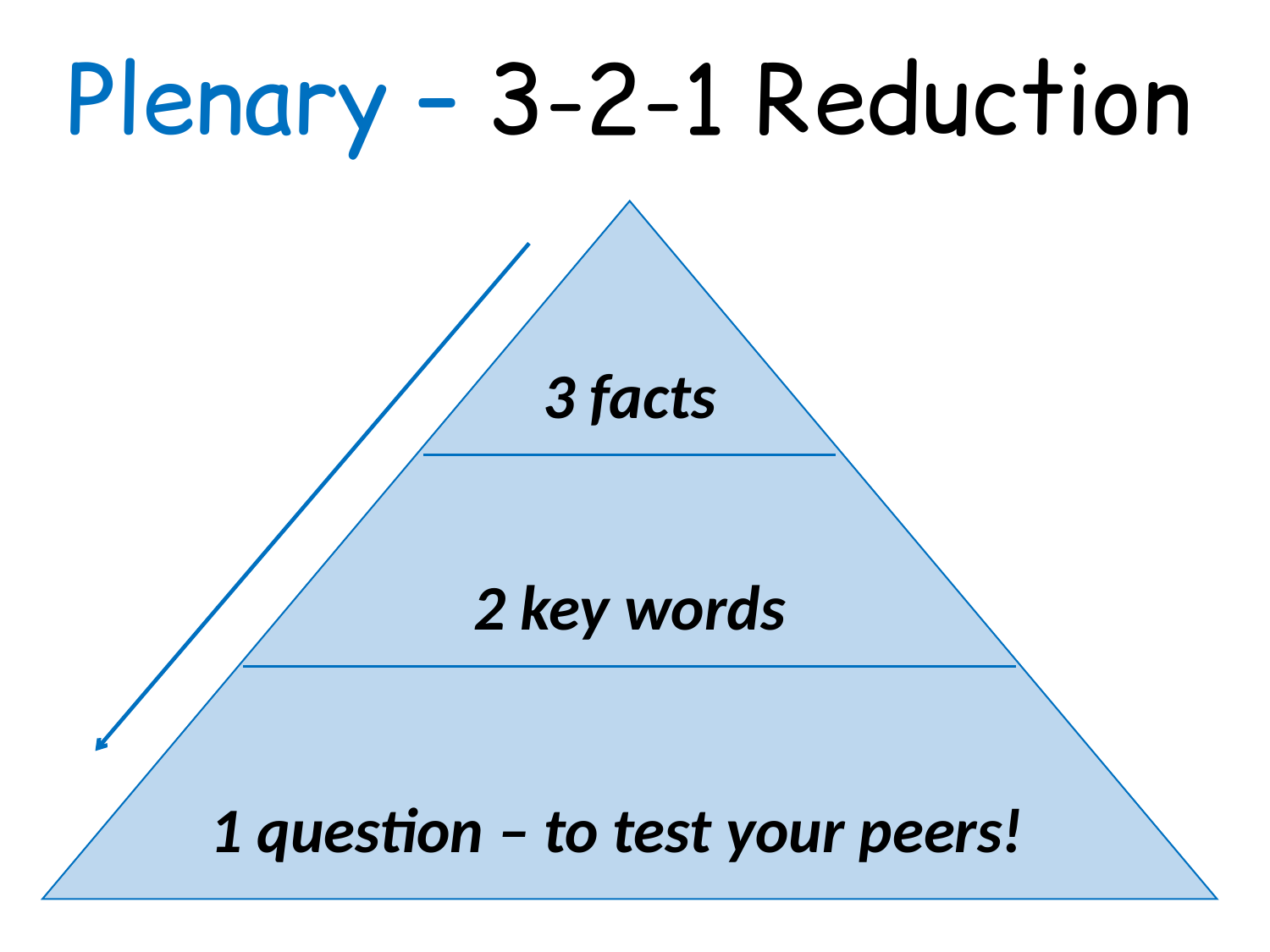

Plenary – 3-2-1 Reduction

3 facts
2 key words
1 question – to test your peers!